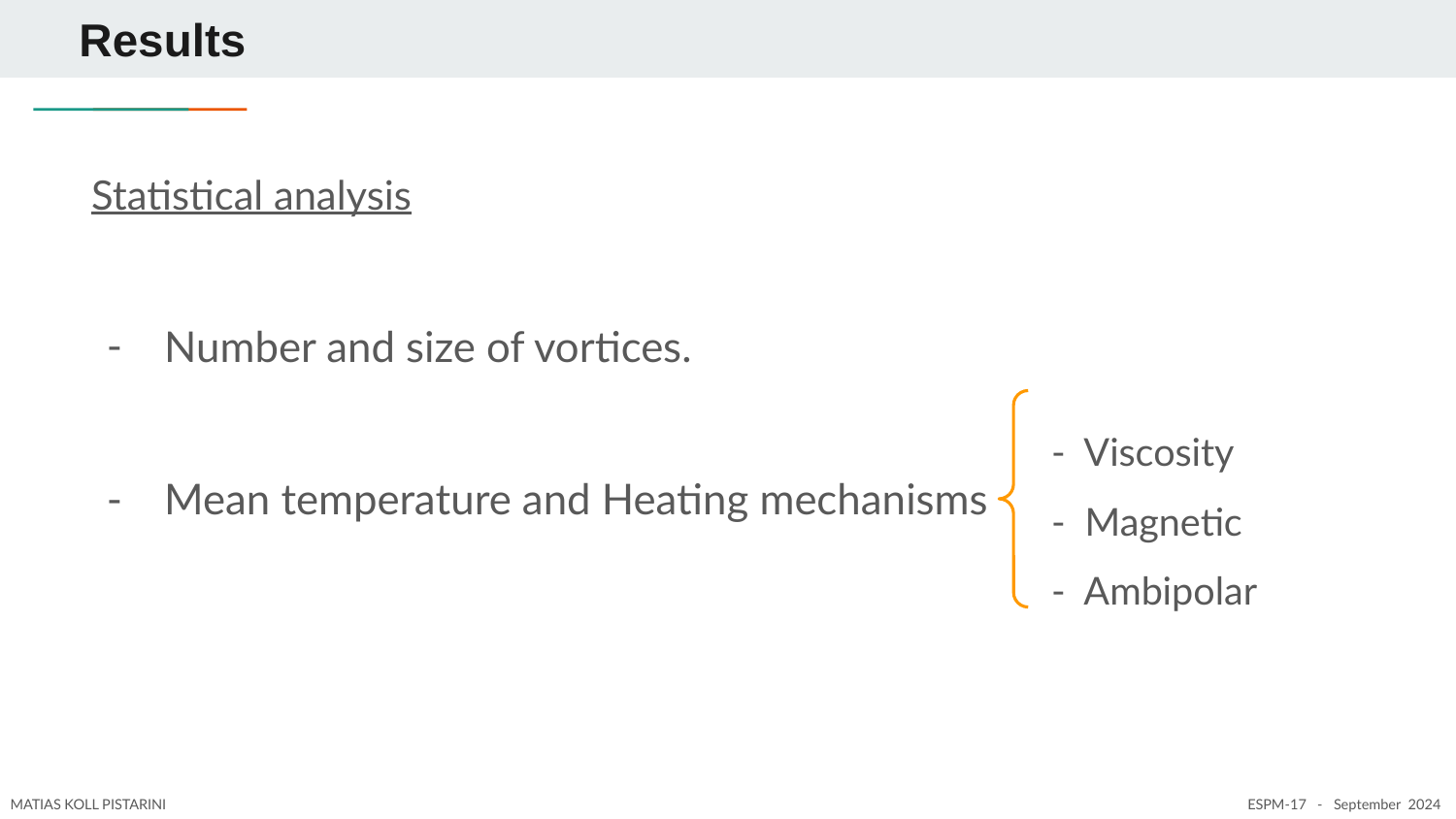

# Results
Statistical analysis
Number and size of vortices.

Mean temperature and Heating mechanisms

-  Viscosity
-  Magnetic
-  Ambipolar